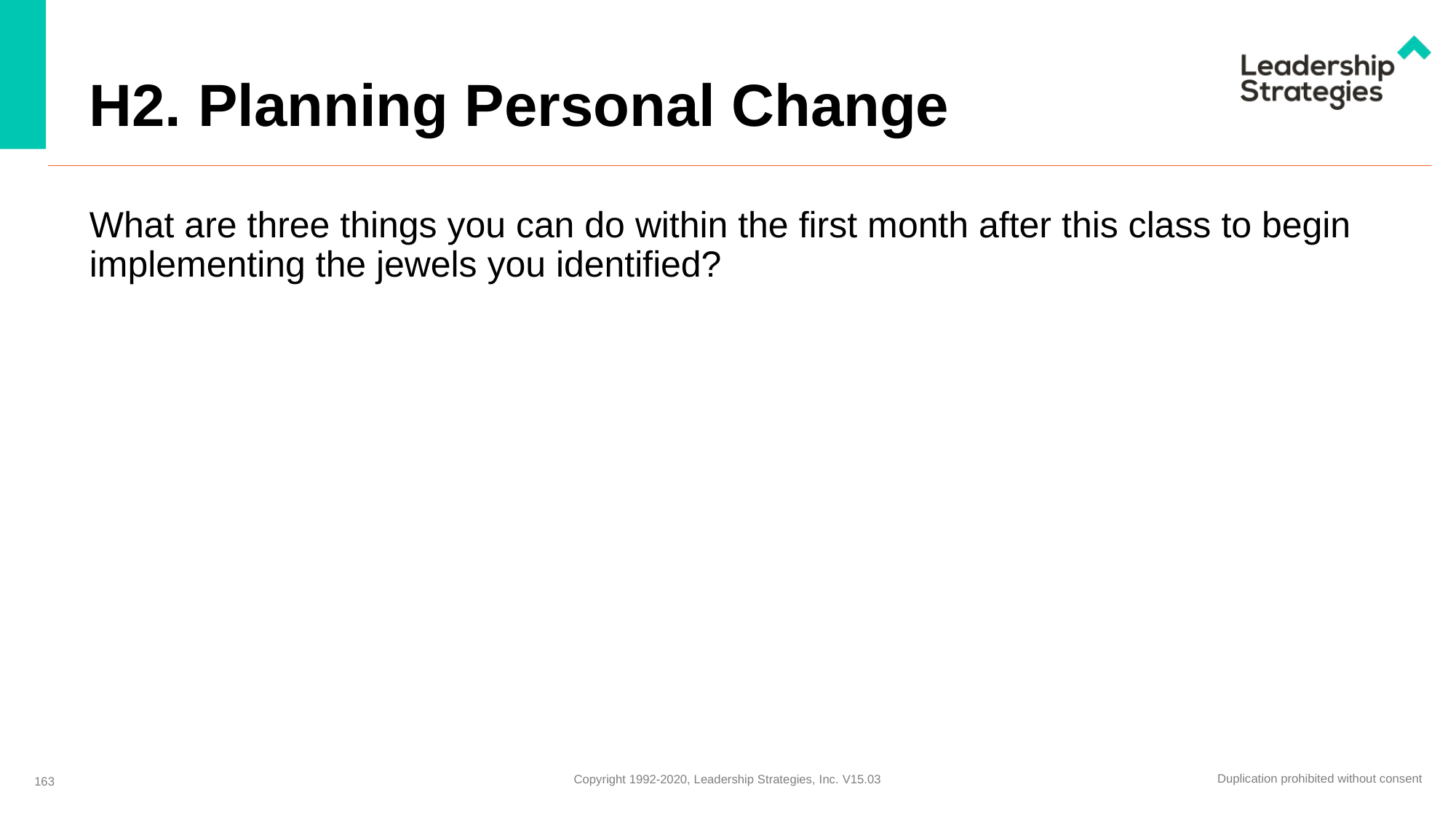

# H2. Planning Personal Change
What are three things you can do within the first month after this class to begin implementing the jewels you identified?
163
Duplication prohibited without consent
Copyright 1992-2020, Leadership Strategies, Inc. V15.03